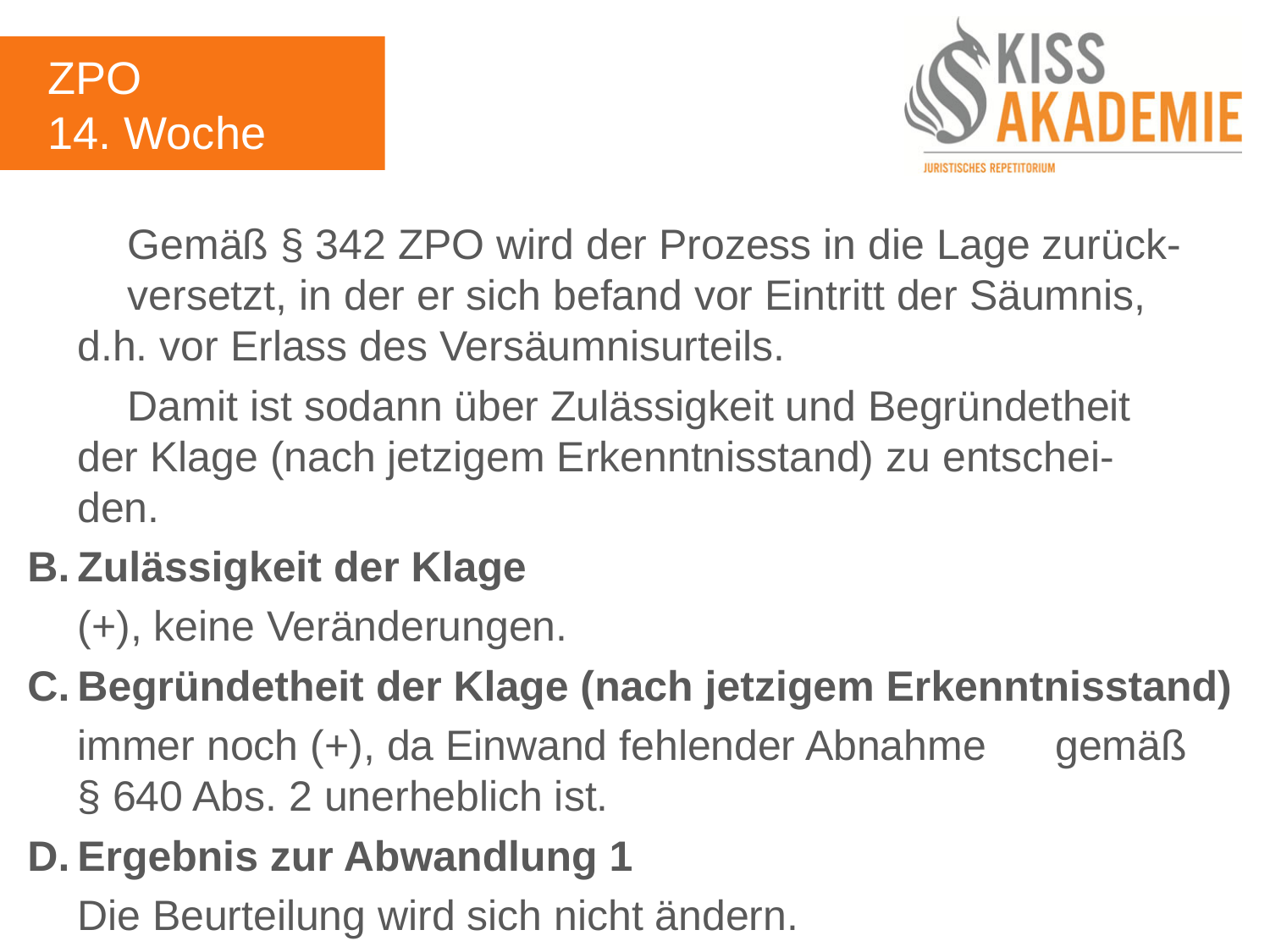

ZPO
14. Woche
		Gemäß § 342 ZPO wird der Prozess in die Lage zurück-		versetzt, in der er sich befand vor Eintritt der Säumnis,		d.h. vor Erlass des Versäumnisurteils.
		Damit ist sodann über Zulässigkeit und Begründetheit		der Klage (nach jetzigem Erkenntnisstand) zu entschei-		den.
B.	Zulässigkeit der Klage
	(+), keine Veränderungen.
C.	Begründetheit der Klage (nach jetzigem Erkenntnisstand)
	immer noch (+), da Einwand fehlender Abnahme	 gemäß	§ 640 Abs. 2 unerheblich ist.
D.	Ergebnis zur Abwandlung 1
	Die Beurteilung wird sich nicht ändern.